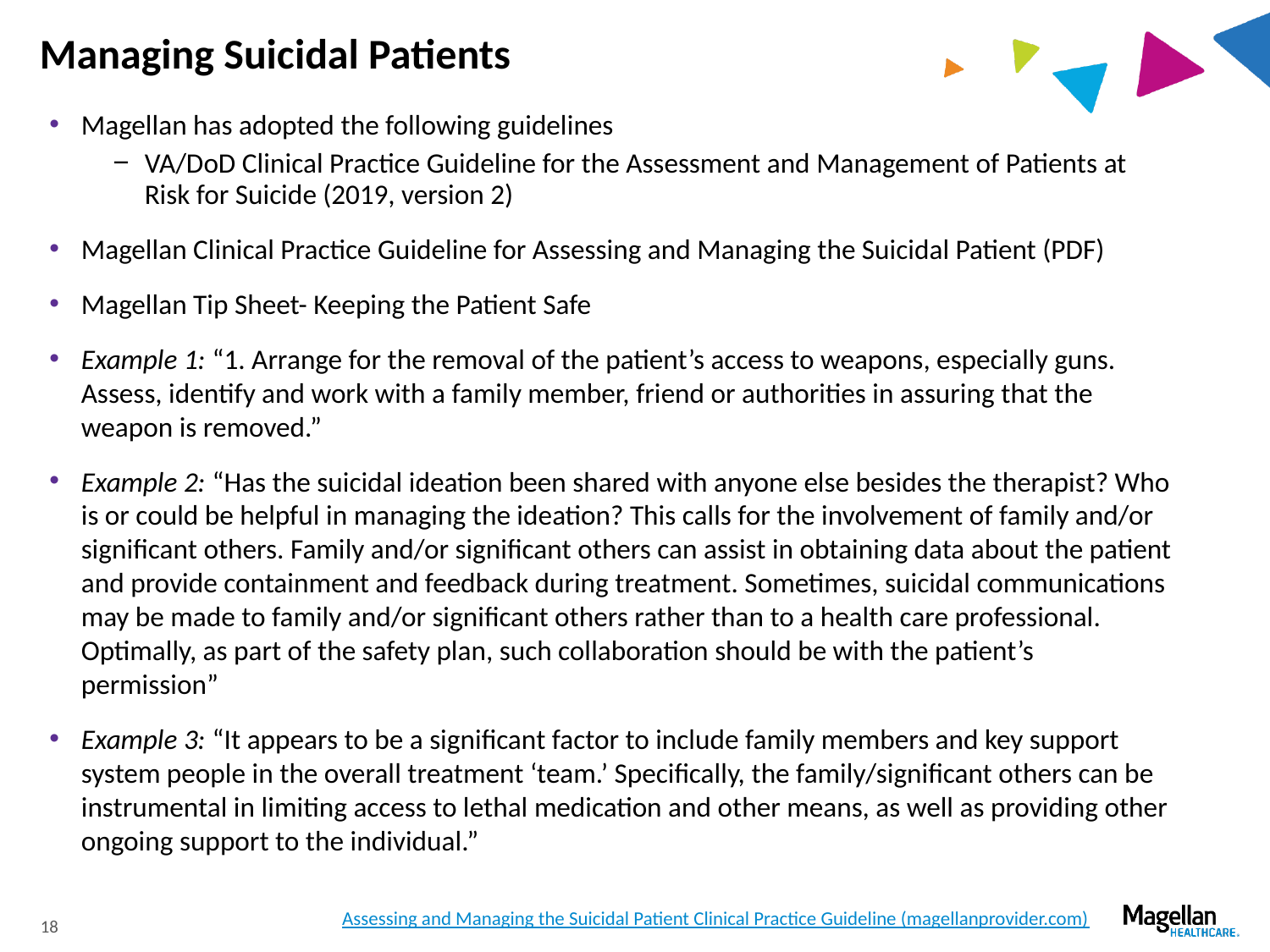

# Managing Suicidal Patients
Magellan has adopted the following guidelines
VA/DoD Clinical Practice Guideline for the Assessment and Management of Patients at Risk for Suicide (2019, version 2)
Magellan Clinical Practice Guideline for Assessing and Managing the Suicidal Patient (PDF)
Magellan Tip Sheet- Keeping the Patient Safe
Example 1: “1. Arrange for the removal of the patient’s access to weapons, especially guns. Assess, identify and work with a family member, friend or authorities in assuring that the weapon is removed.”
Example 2: “Has the suicidal ideation been shared with anyone else besides the therapist? Who is or could be helpful in managing the ideation? This calls for the involvement of family and/or significant others. Family and/or significant others can assist in obtaining data about the patient and provide containment and feedback during treatment. Sometimes, suicidal communications may be made to family and/or significant others rather than to a health care professional. Optimally, as part of the safety plan, such collaboration should be with the patient’s permission”
Example 3: “It appears to be a significant factor to include family members and key support system people in the overall treatment ‘team.’ Specifically, the family/significant others can be instrumental in limiting access to lethal medication and other means, as well as providing other ongoing support to the individual.”

18
Assessing and Managing the Suicidal Patient Clinical Practice Guideline (magellanprovider.com)